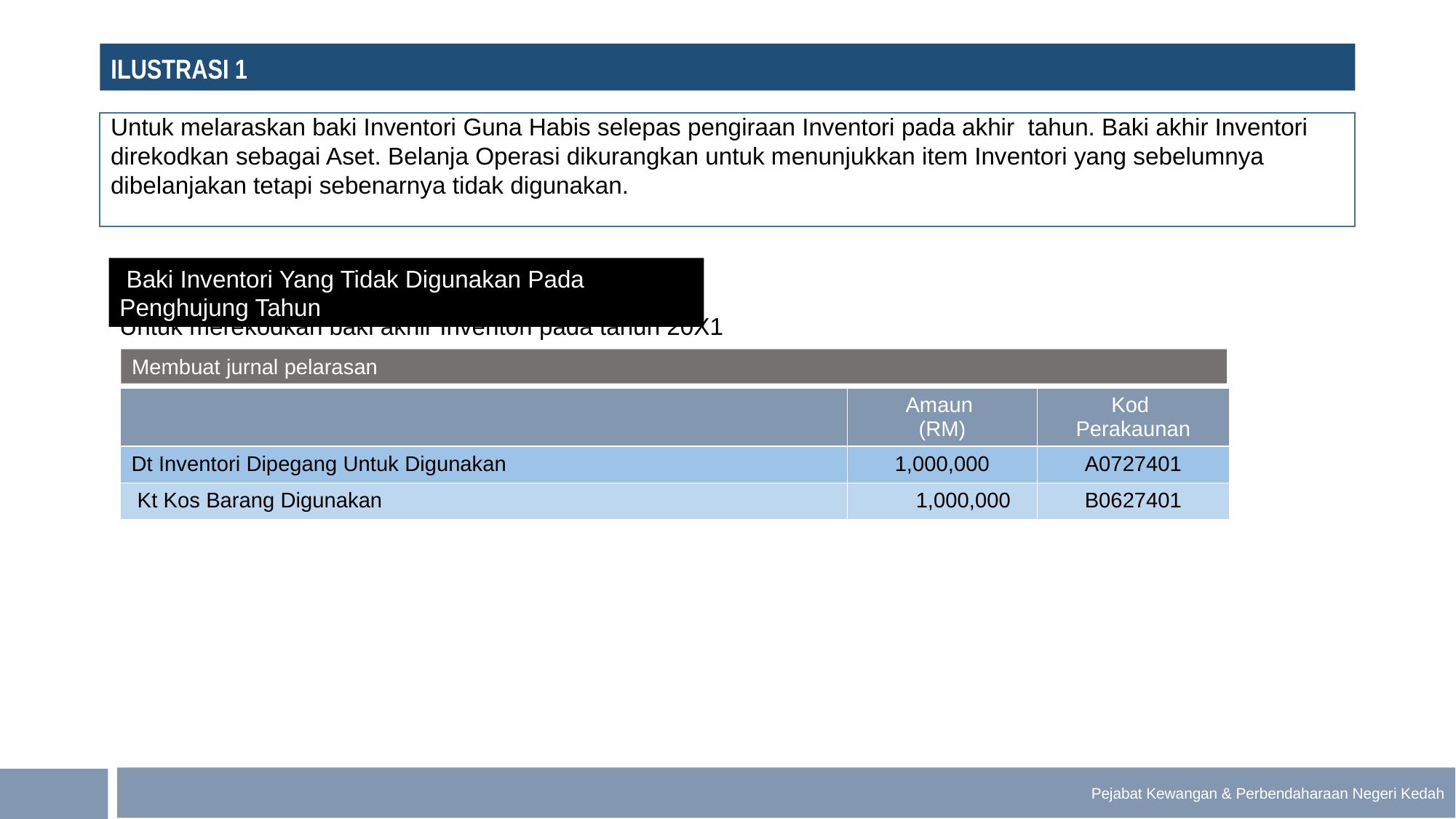

ILUSTRASI 1

Untuk melaraskan baki Inventori Guna Habis selepas pengiraan Inventori pada akhir  tahun. Baki akhir Inventori direkodkan sebagai Aset. Belanja Operasi dikurangkan untuk menunjukkan item Inventori yang sebelumnya dibelanjakan tetapi sebenarnya tidak digunakan.

 Baki Inventori Yang Tidak Digunakan Pada Penghujung Tahun
Untuk merekodkan baki akhir Inventori pada tahun 20X1
Membuat jurnal pelarasan
|  | Amaun (RM) | Kod Perakaunan |
| --- | --- | --- |
| Dt Inventori Dipegang Untuk Digunakan | 1,000,000 | A0727401 |
| Kt Kos Barang Digunakan | 1,000,000 | B0627401 |
Pejabat Kewangan & Perbendaharaan Negeri Kedah